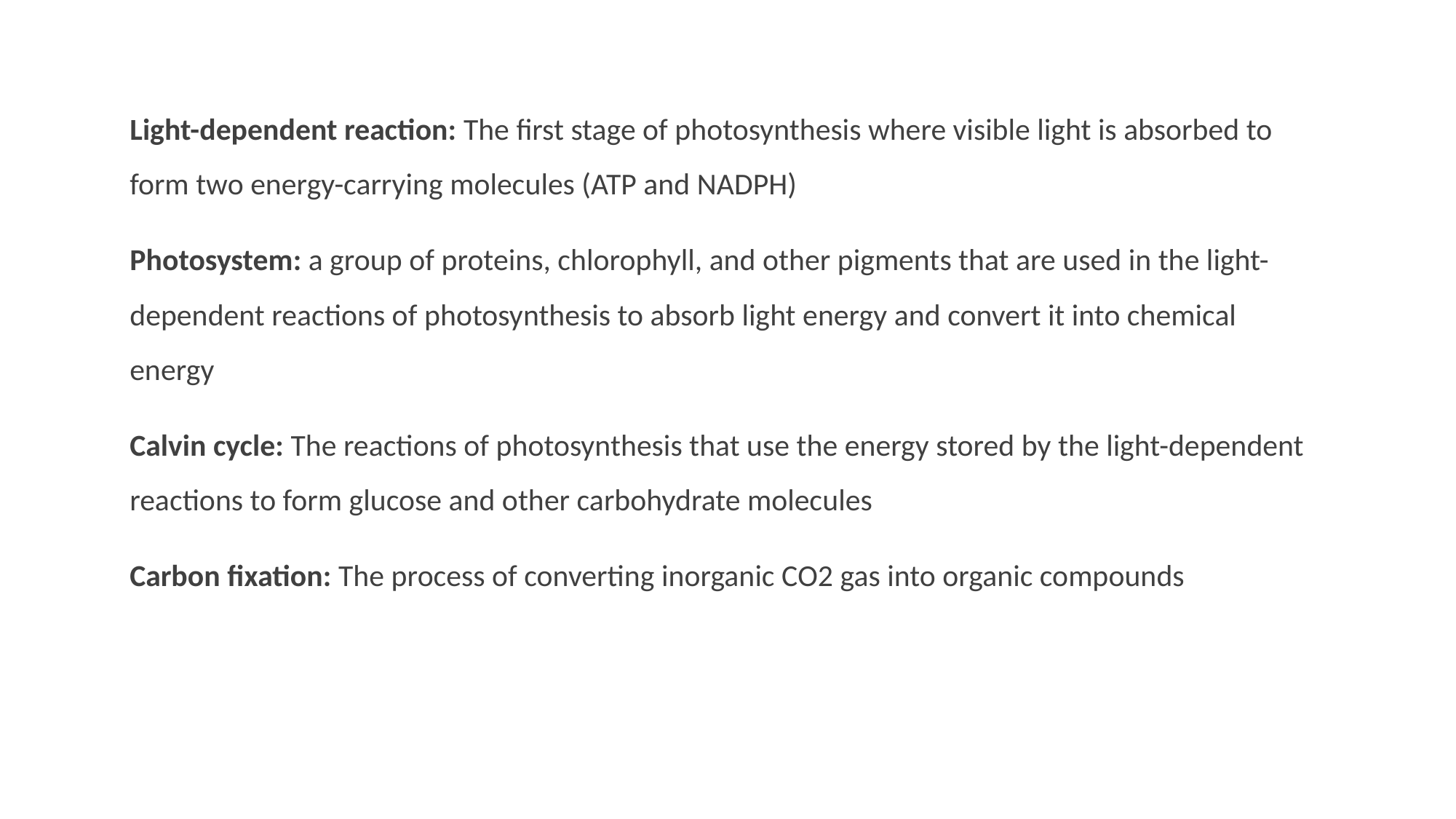

Light-dependent reaction: The first stage of photosynthesis where visible light is absorbed to form two energy-carrying molecules (ATP and NADPH)
Photosystem: a group of proteins, chlorophyll, and other pigments that are used in the light-dependent reactions of photosynthesis to absorb light energy and convert it into chemical energy
Calvin cycle: The reactions of photosynthesis that use the energy stored by the light-dependent reactions to form glucose and other carbohydrate molecules
Carbon fixation: The process of converting inorganic CO2 gas into organic compounds